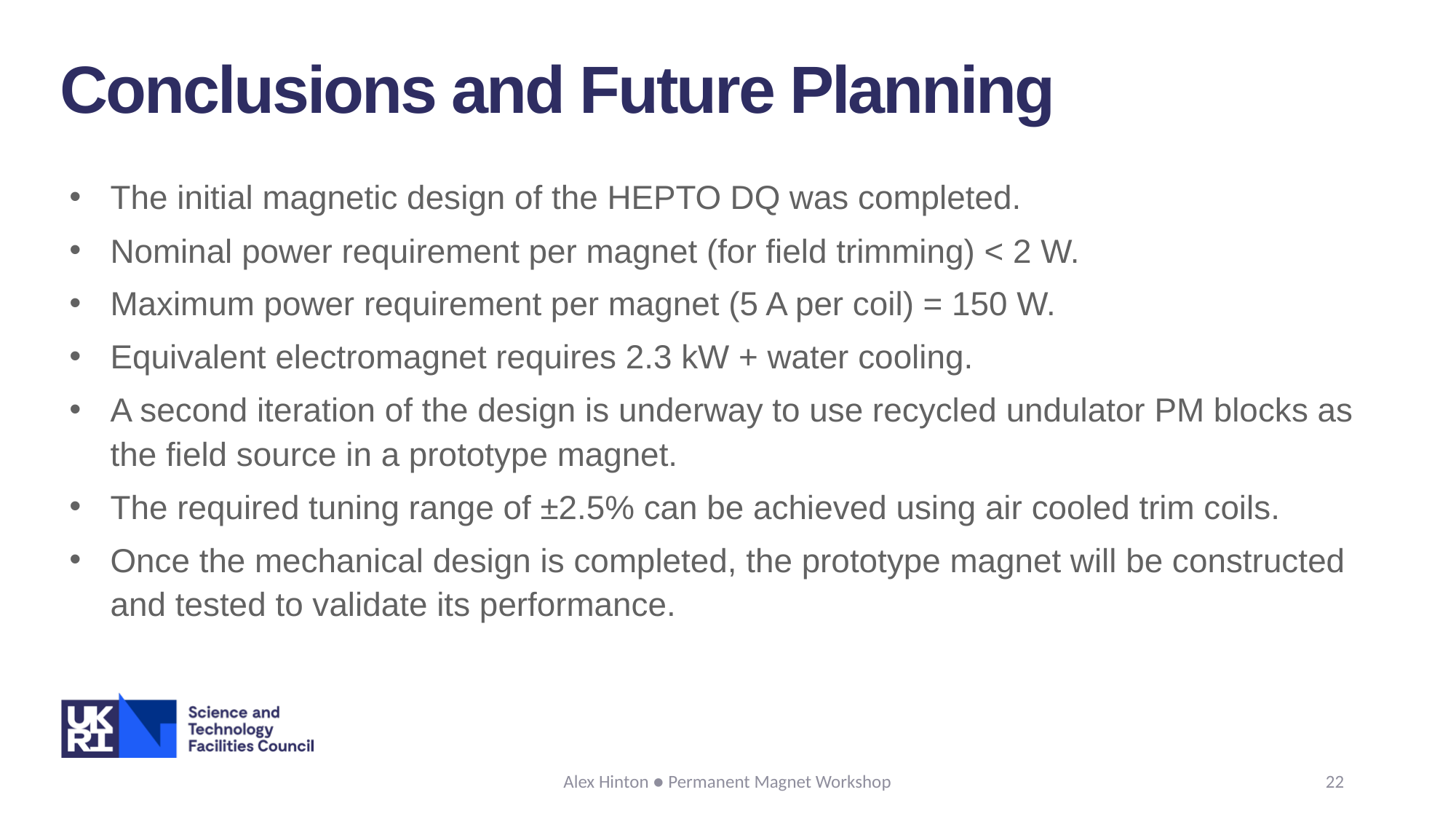

Conclusions and Future Planning
The initial magnetic design of the HEPTO DQ was completed.
Nominal power requirement per magnet (for field trimming) < 2 W.
Maximum power requirement per magnet (5 A per coil) = 150 W.
Equivalent electromagnet requires 2.3 kW + water cooling.
A second iteration of the design is underway to use recycled undulator PM blocks as the field source in a prototype magnet.
The required tuning range of ±2.5% can be achieved using air cooled trim coils.
Once the mechanical design is completed, the prototype magnet will be constructed and tested to validate its performance.
Alex Hinton ● Permanent Magnet Workshop
22